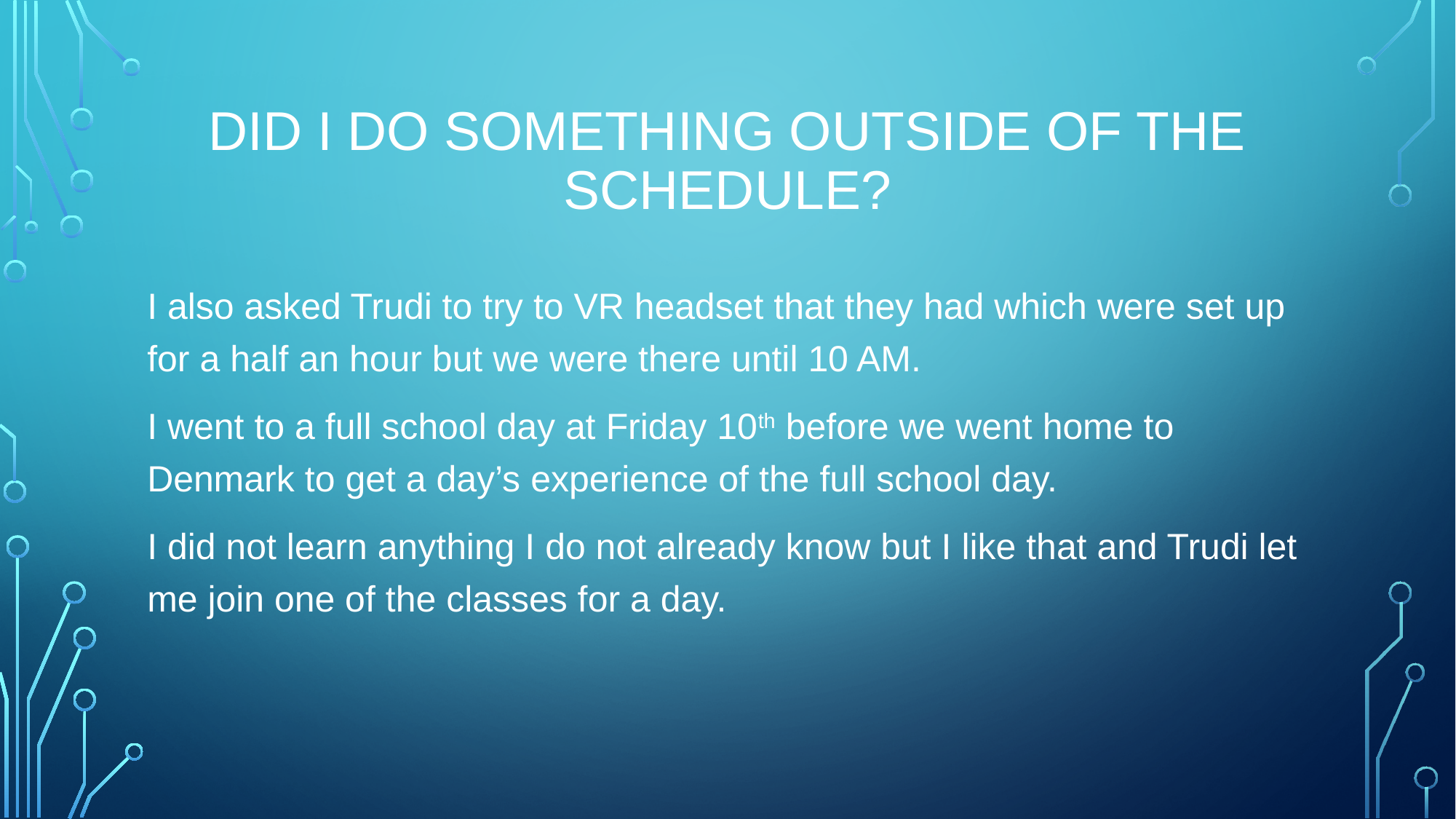

# Did I do something outside of the schedule?
I also asked Trudi to try to VR headset that they had which were set up for a half an hour but we were there until 10 AM.
I went to a full school day at Friday 10th before we went home to Denmark to get a day’s experience of the full school day.
I did not learn anything I do not already know but I like that and Trudi let me join one of the classes for a day.